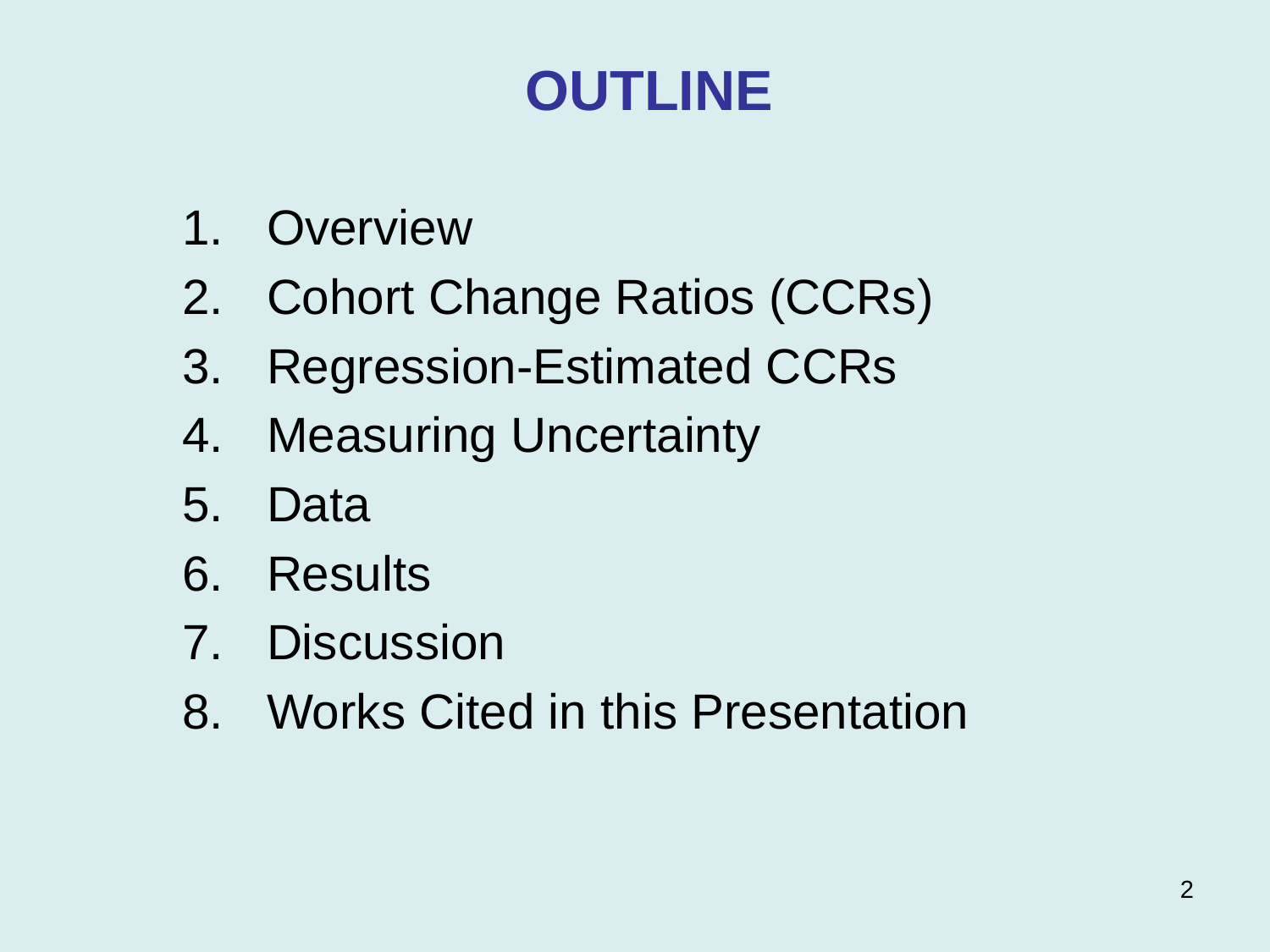

# OUTLINE
Overview
Cohort Change Ratios (CCRs)
Regression-Estimated CCRs
Measuring Uncertainty
Data
Results
Discussion
Works Cited in this Presentation

2